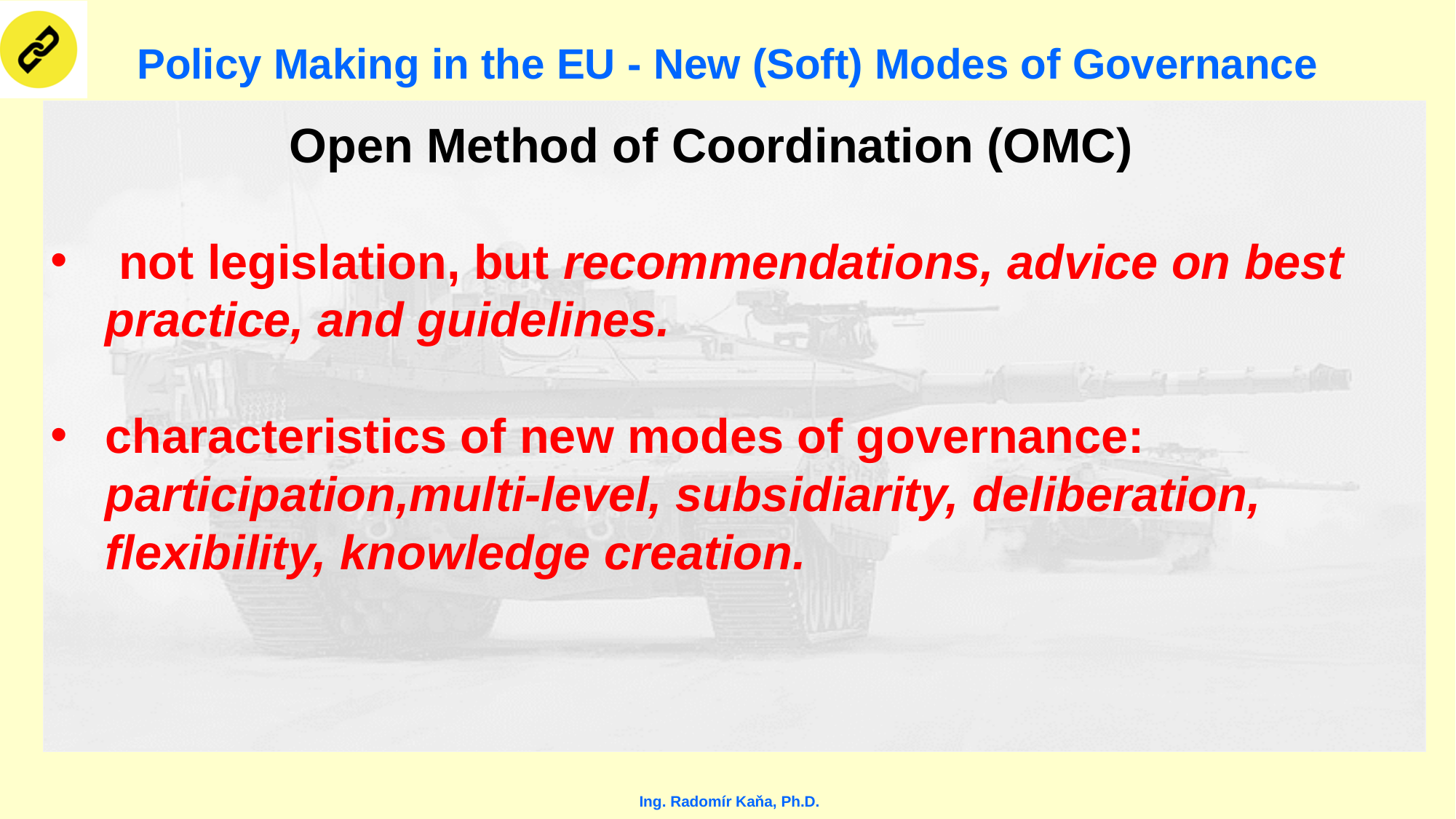

Policy Making in the EU - New (Soft) Modes of Governance
Open Method of Coordination (OMC)

 not legislation, but recommendations, advice on best practice, and guidelines.

characteristics of new modes of governance: participation,multi-level, subsidiarity, deliberation, flexibility, knowledge creation.